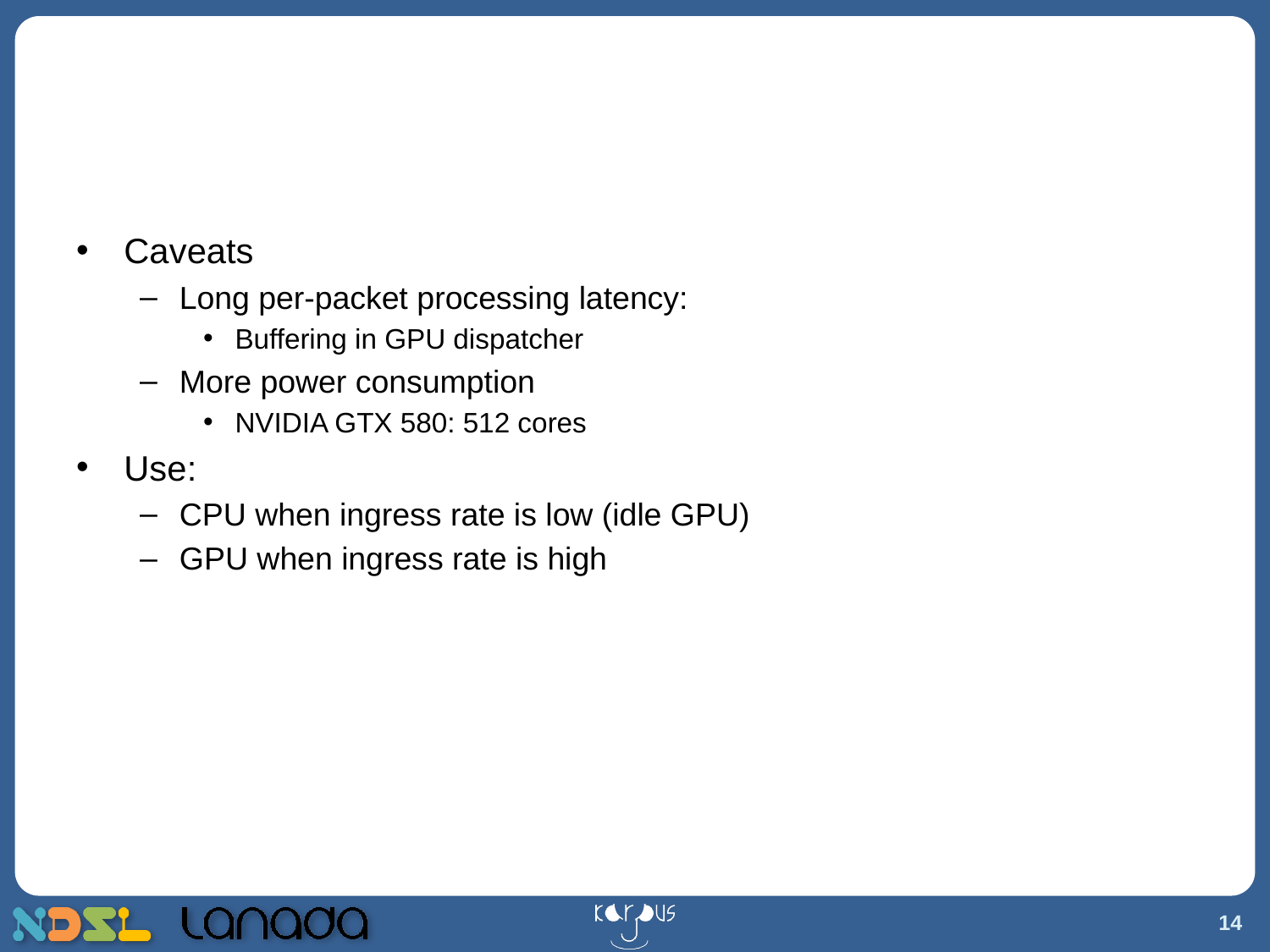

# Optimization 2: GPU Usage
Caveats
Long per-packet processing latency:
Buffering in GPU dispatcher
More power consumption
NVIDIA GTX 580: 512 cores
Use:
CPU when ingress rate is low (idle GPU)
GPU when ingress rate is high
14